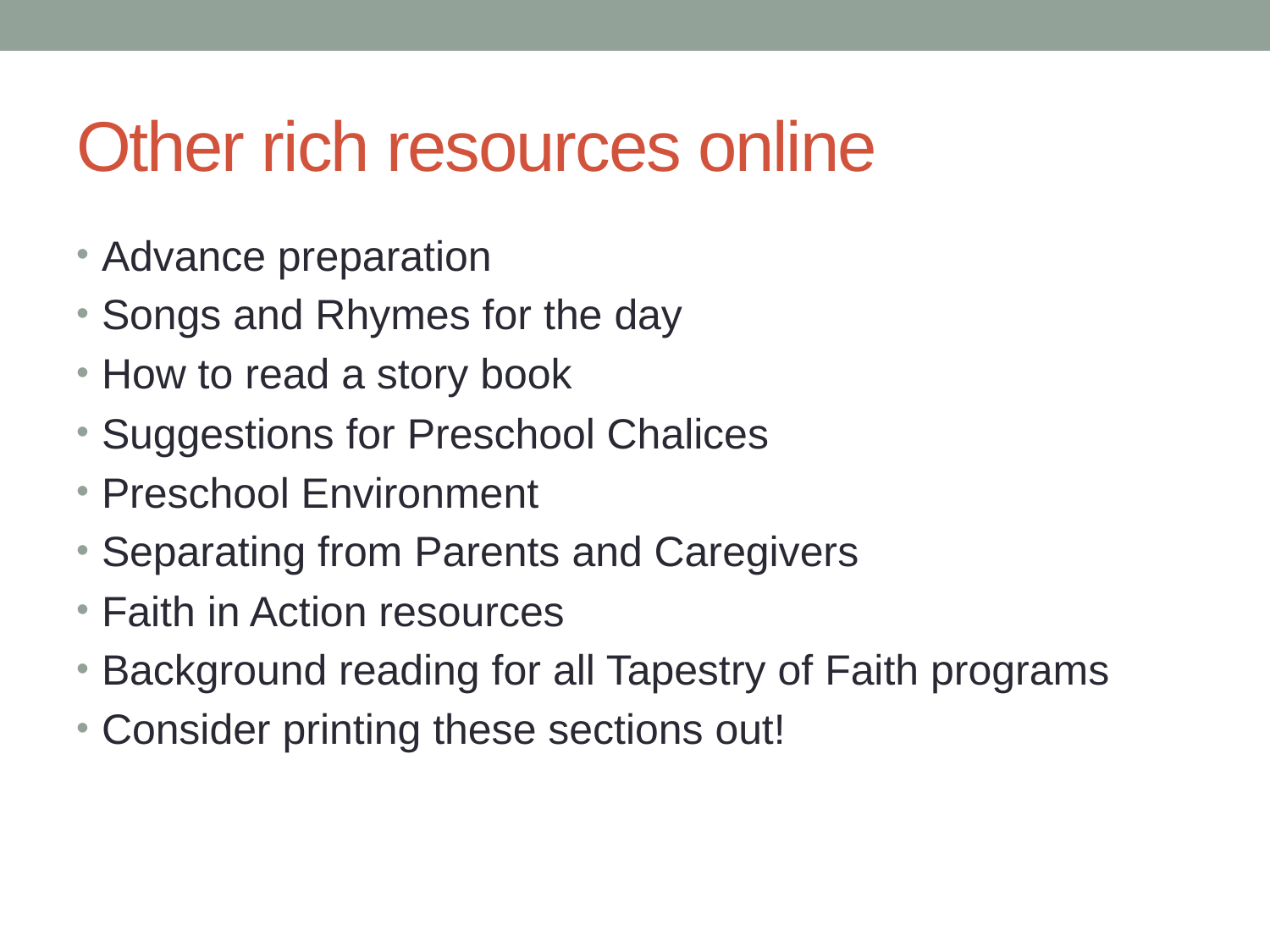

# Other rich resources online
Advance preparation
Songs and Rhymes for the day
How to read a story book
Suggestions for Preschool Chalices
Preschool Environment
Separating from Parents and Caregivers
Faith in Action resources
Background reading for all Tapestry of Faith programs
Consider printing these sections out!